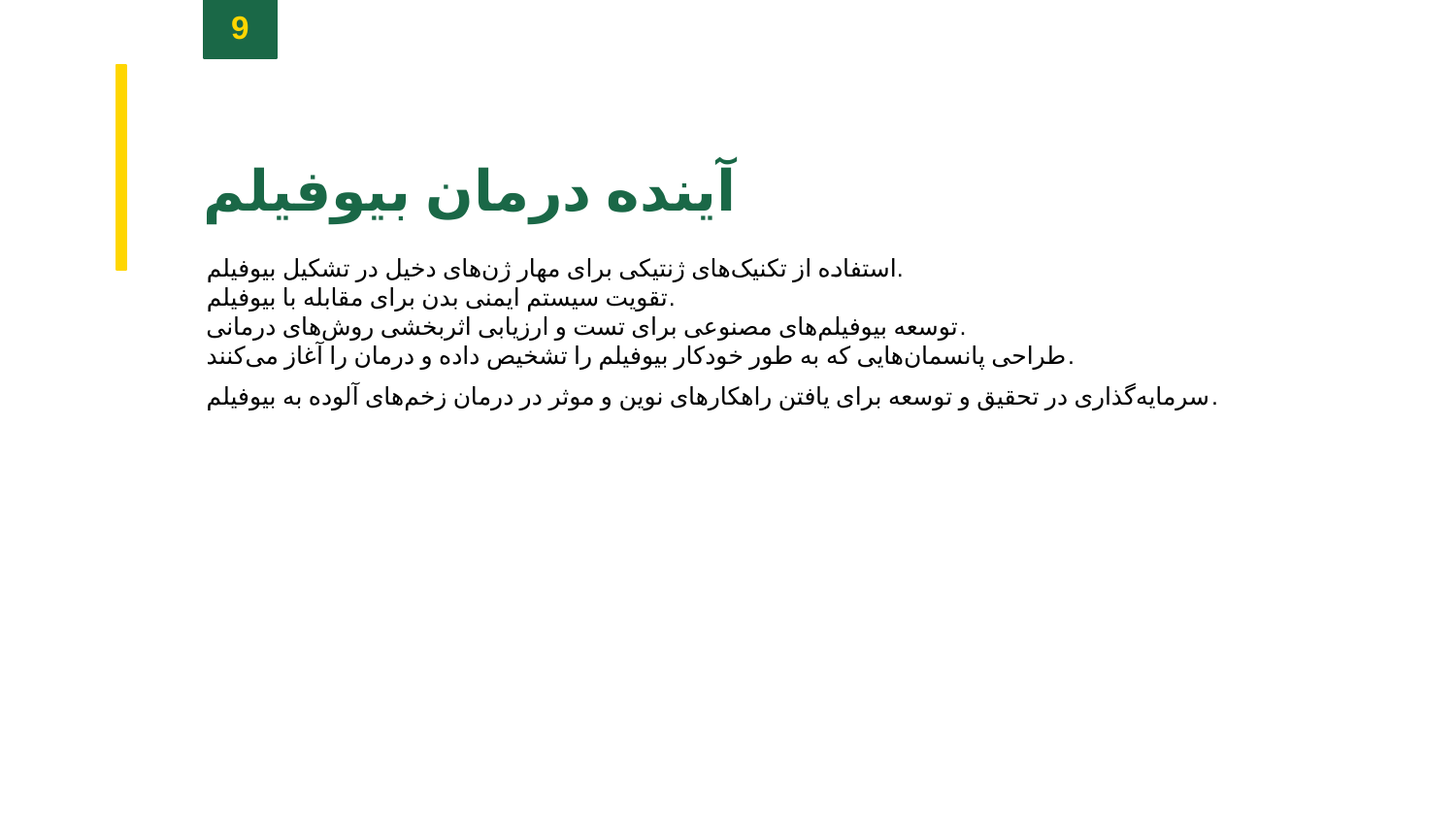

9

آینده درمان بیوفیلم
استفاده از تکنیک‌های ژنتیکی برای مهار ژن‌های دخیل در تشکیل بیوفیلم.
تقویت سیستم ایمنی بدن برای مقابله با بیوفیلم.
توسعه بیوفیلم‌های مصنوعی برای تست و ارزیابی اثربخشی روش‌های درمانی.
طراحی پانسمان‌هایی که به طور خودکار بیوفیلم را تشخیص داده و درمان را آغاز می‌کنند.
سرمایه‌گذاری در تحقیق و توسعه برای یافتن راهکارهای نوین و موثر در درمان زخم‌های آلوده به بیوفیلم.